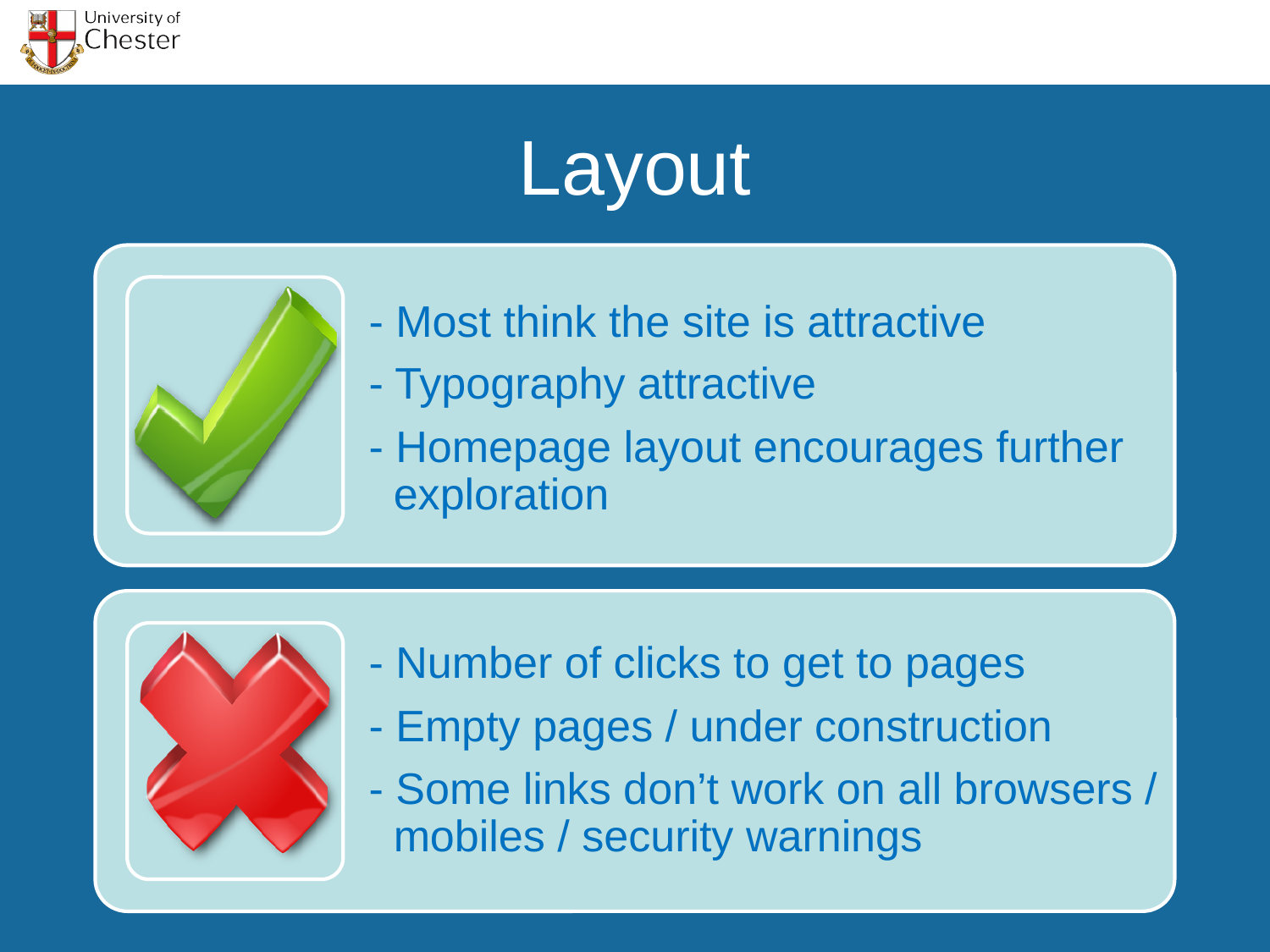

# Layout

 - Most think the site is attractive
 - Typography attractive
 - Homepage layout encourages further exploration

 - Number of clicks to get to pages
 - Empty pages / under construction
 - Some links don’t work on all browsers / mobiles / security warnings